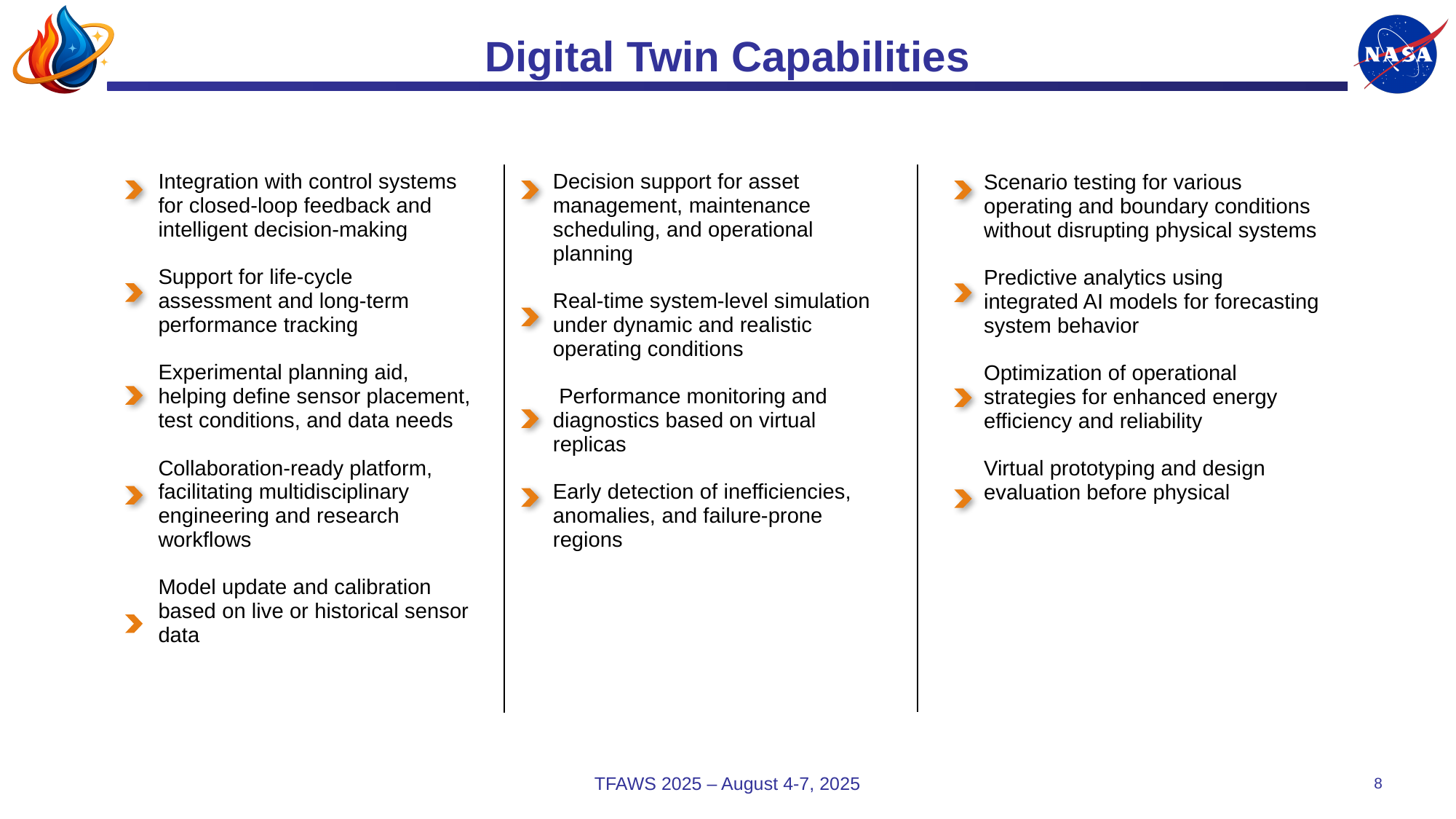

# Digital Twin Capabilities
| Integration with control systems for closed-loop feedback and intelligent decision-making Support for life-cycle assessment and long-term performance tracking Experimental planning aid, helping define sensor placement, test conditions, and data needs Collaboration-ready platform, facilitating multidisciplinary engineering and research workflows Model update and calibration based on live or historical sensor data |
| --- |
| Decision support for asset management, maintenance scheduling, and operational planning Real-time system-level simulation under dynamic and realistic operating conditions Performance monitoring and diagnostics based on virtual replicas Early detection of inefficiencies, anomalies, and failure-prone regions |
| --- |
| Scenario testing for various operating and boundary conditions without disrupting physical systems Predictive analytics using integrated AI models for forecasting system behavior Optimization of operational strategies for enhanced energy efficiency and reliability Virtual prototyping and design evaluation before physical implementation |
| --- |

TFAWS 2025 – August 4-7, 2025
8